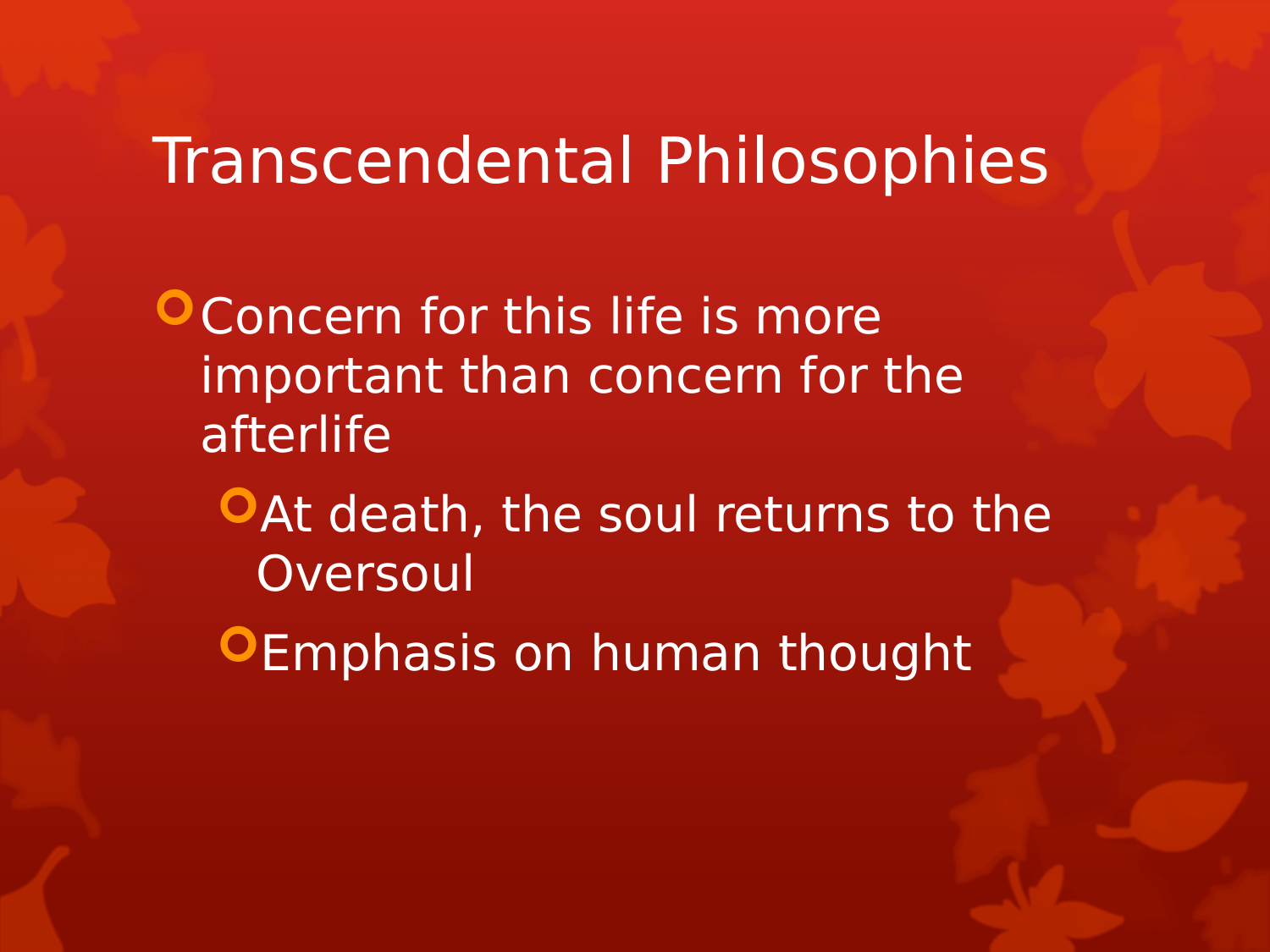

# Transcendental Philosophies
Concern for this life is more important than concern for the afterlife
At death, the soul returns to the Oversoul
Emphasis on human thought